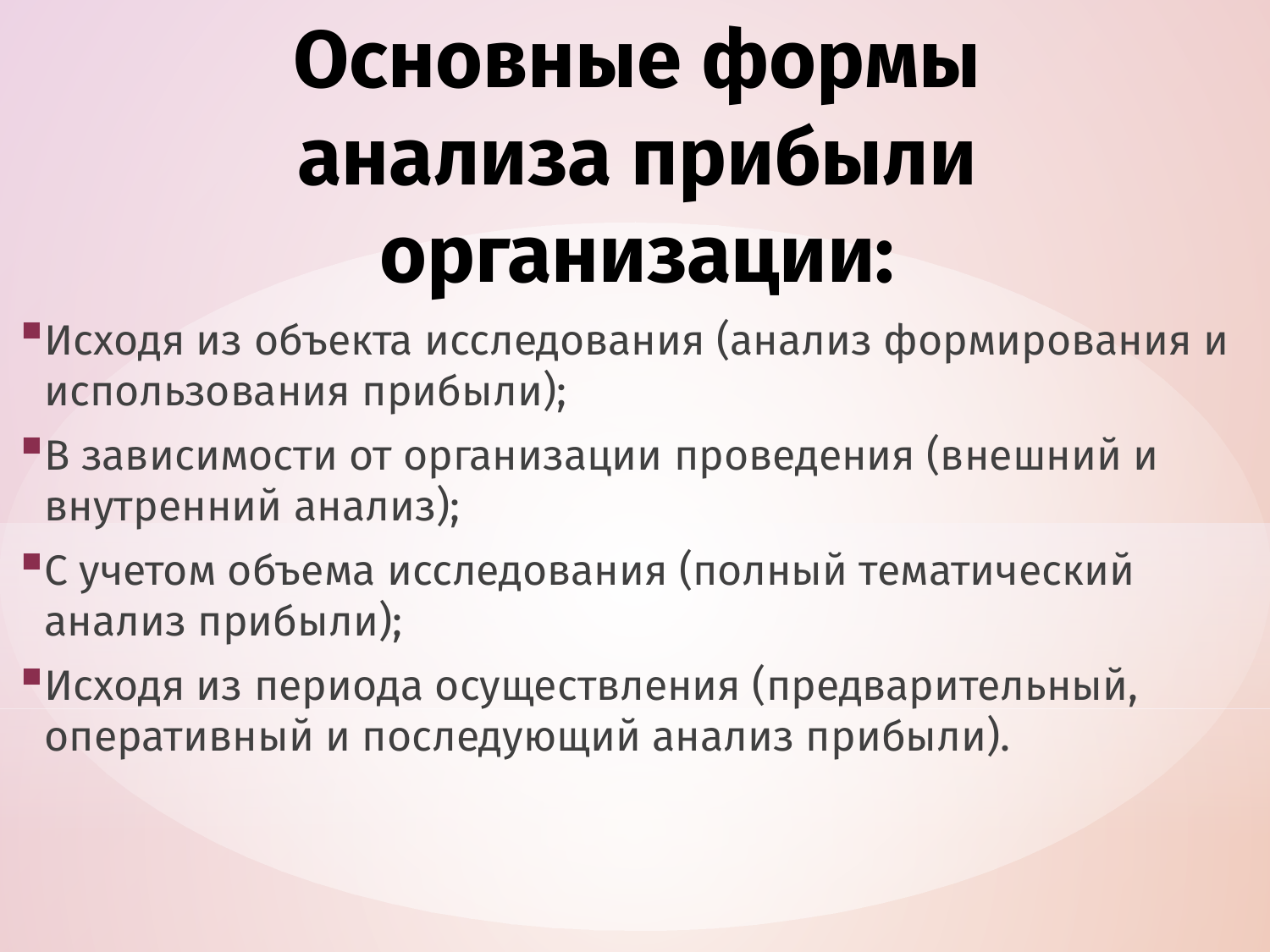

# Основные формы анализа прибыли организации:
Исходя из объекта исследования (анализ формирования и использования прибыли);
В зависимости от организации проведения (внешний и внутренний анализ);
С учетом объема исследования (полный тематический анализ прибыли);
Исходя из периода осуществления (предварительный, оперативный и последующий анализ прибыли).